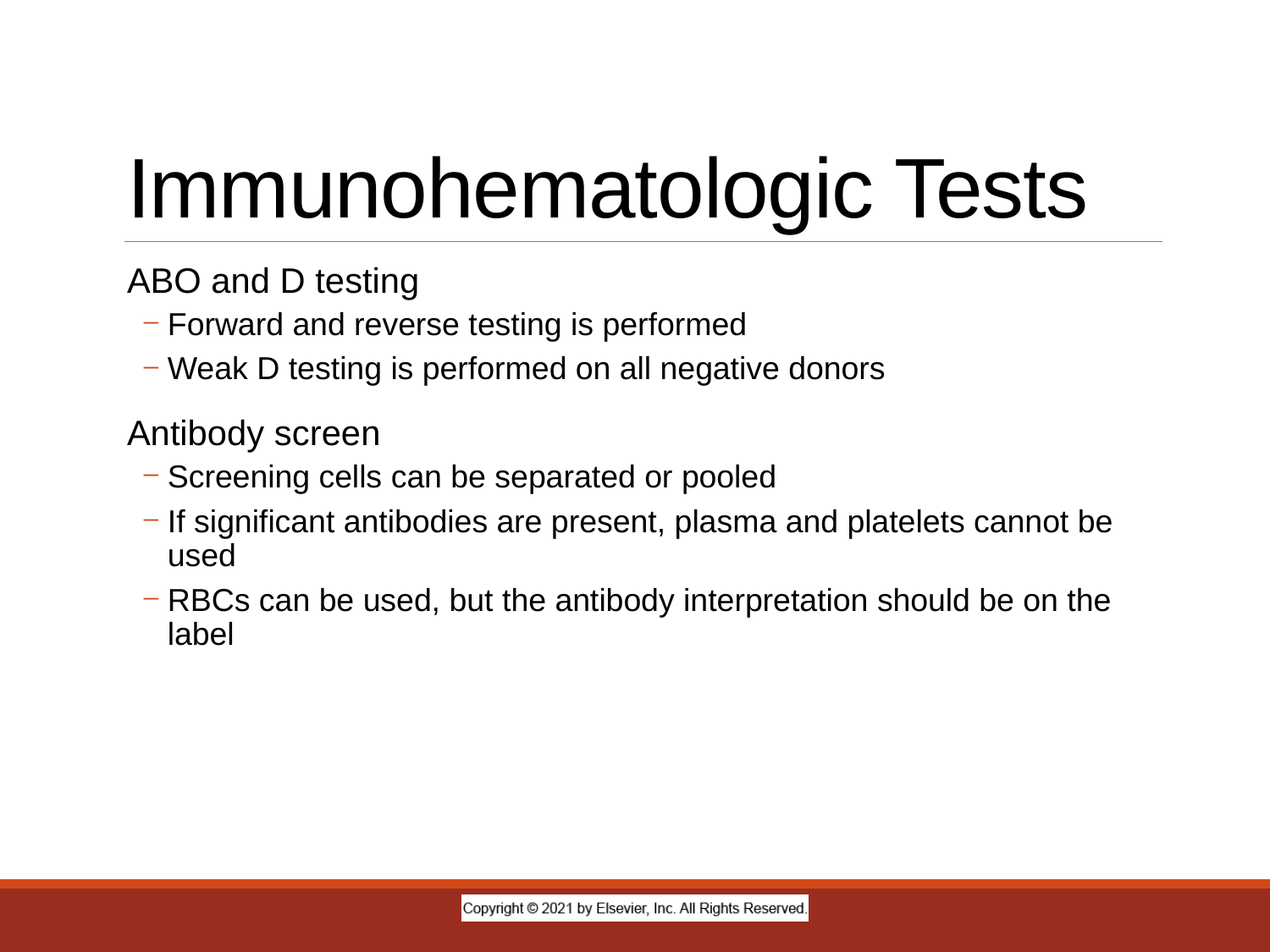

# Immunohematologic Tests
ABO and D testing
Forward and reverse testing is performed
Weak D testing is performed on all negative donors
Antibody screen
Screening cells can be separated or pooled
If significant antibodies are present, plasma and platelets cannot be used
RBCs can be used, but the antibody interpretation should be on the label